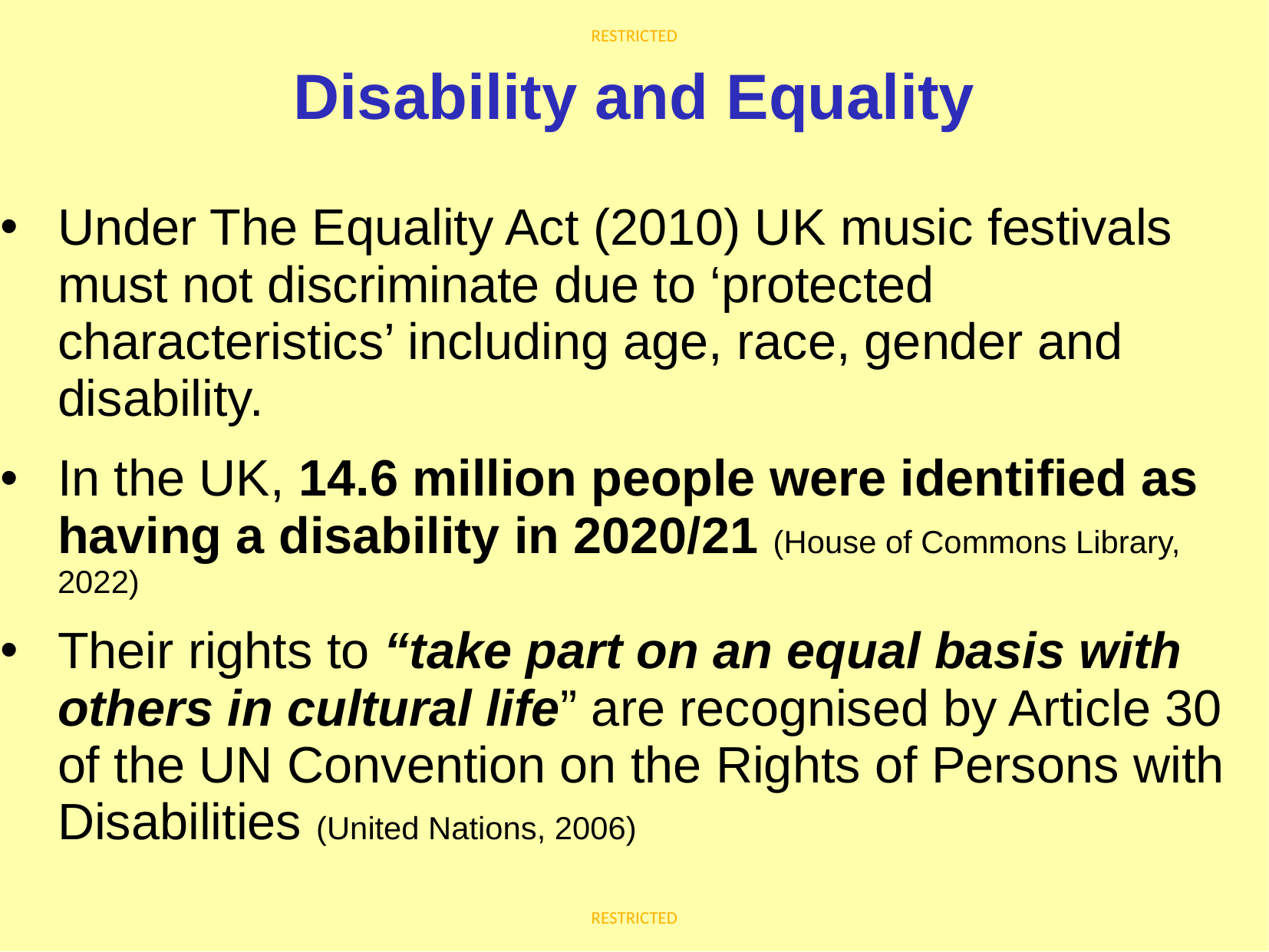

# Disability and Equality
Under The Equality Act (2010) UK music festivals must not discriminate due to ‘protected characteristics’ including age, race, gender and disability.
In the UK, 14.6 million people were identified as having a disability in 2020/21 (House of Commons Library, 2022)
Their rights to “take part on an equal basis with others in cultural life” are recognised by Article 30 of the UN Convention on the Rights of Persons with Disabilities (United Nations, 2006)